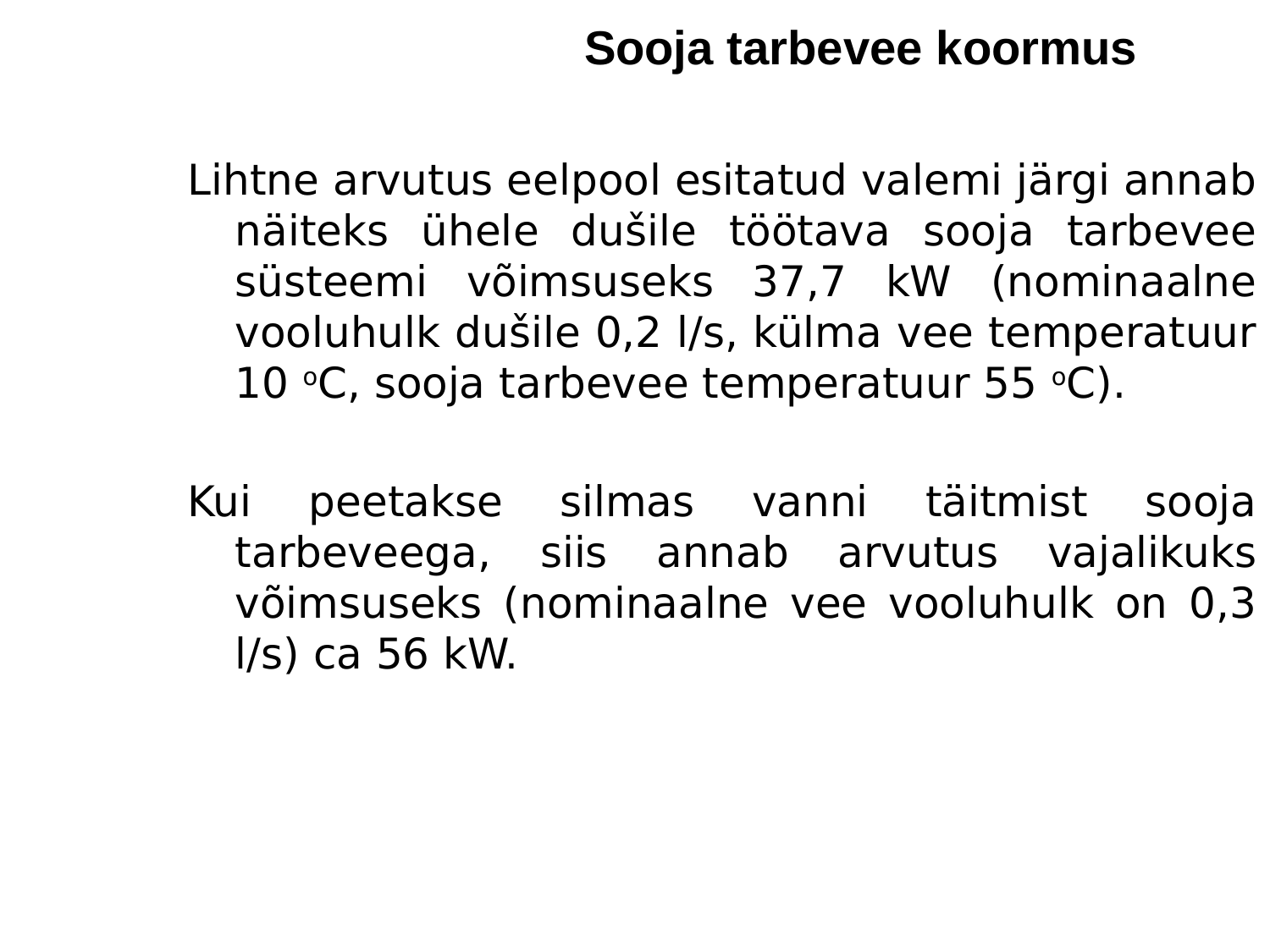

Sooja tarbevee koormus
Lihtne arvutus eelpool esitatud valemi järgi annab näiteks ühele dušile töötava sooja tarbevee süsteemi võimsuseks 37,7 kW (nominaalne vooluhulk dušile 0,2 l/s, külma vee temperatuur 10 oC, sooja tarbevee temperatuur 55 oC).

Kui peetakse silmas vanni täitmist sooja tarbeveega, siis annab arvutus vajalikuks võimsuseks (nominaalne vee vooluhulk on 0,3 l/s) ca 56 kW.